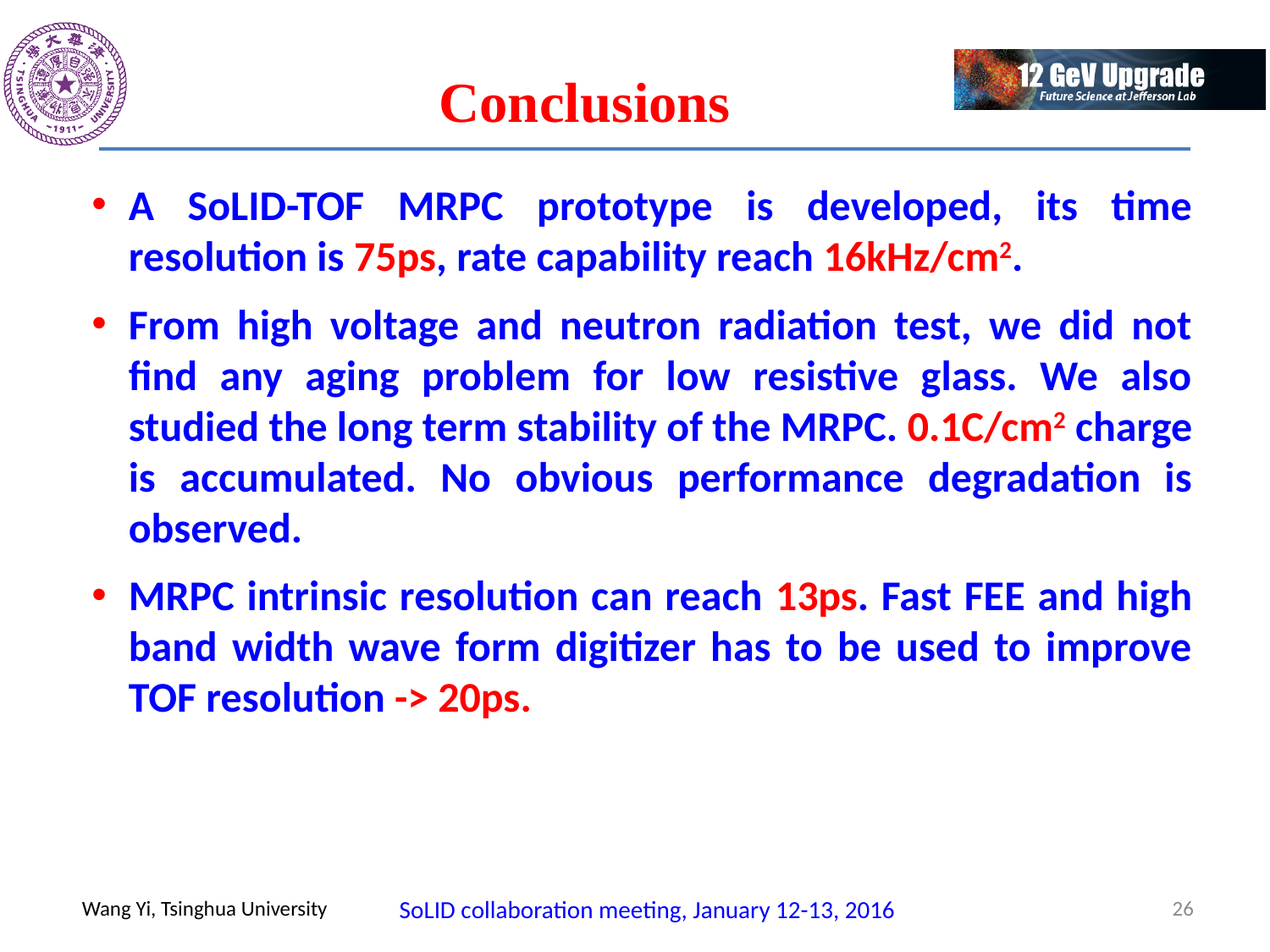

Conclusions

A SoLID-TOF MRPC prototype is developed, its time resolution is 75ps, rate capability reach 16kHz/cm2.
From high voltage and neutron radiation test, we did not find any aging problem for low resistive glass. We also studied the long term stability of the MRPC. 0.1C/cm2 charge is accumulated. No obvious performance degradation is observed.
MRPC intrinsic resolution can reach 13ps. Fast FEE and high band width wave form digitizer has to be used to improve TOF resolution -> 20ps.

26